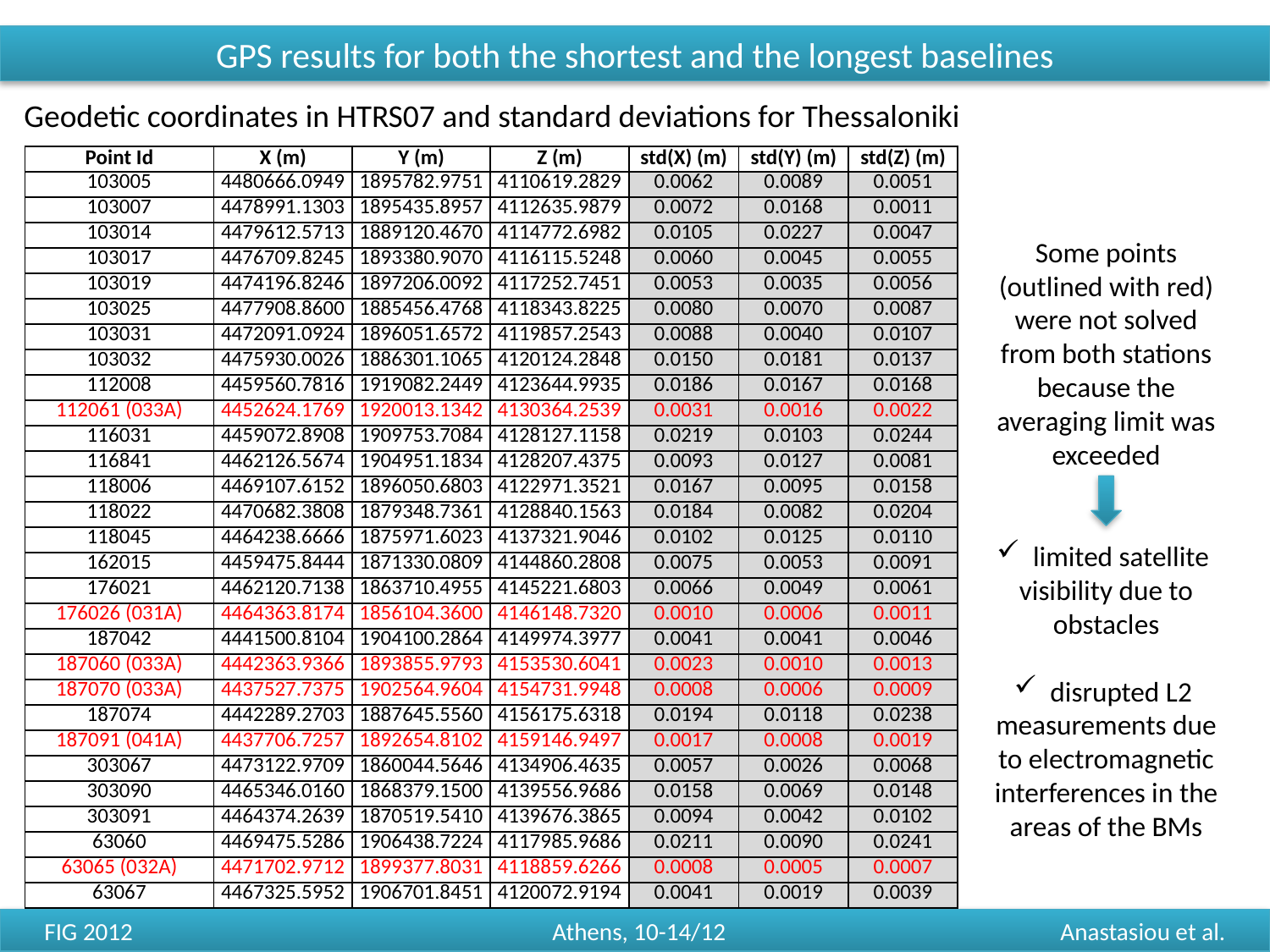

GPS results for both the shortest and the longest baselines
Geodetic coordinates in HTRS07 and standard deviations for Attica
Geodetic coordinates in HTRS07 and standard deviations for Thessaloniki
| Point Id | X (m) | Y (m) | Z (m) | std(X) (m) | std(Y) (m) | std(Z) (m) |
| --- | --- | --- | --- | --- | --- | --- |
| 103005 | 4480666.0949 | 1895782.9751 | 4110619.2829 | 0.0062 | 0.0089 | 0.0051 |
| 103007 | 4478991.1303 | 1895435.8957 | 4112635.9879 | 0.0072 | 0.0168 | 0.0011 |
| 103014 | 4479612.5713 | 1889120.4670 | 4114772.6982 | 0.0105 | 0.0227 | 0.0047 |
| 103017 | 4476709.8245 | 1893380.9070 | 4116115.5248 | 0.0060 | 0.0045 | 0.0055 |
| 103019 | 4474196.8246 | 1897206.0092 | 4117252.7451 | 0.0053 | 0.0035 | 0.0056 |
| 103025 | 4477908.8600 | 1885456.4768 | 4118343.8225 | 0.0080 | 0.0070 | 0.0087 |
| 103031 | 4472091.0924 | 1896051.6572 | 4119857.2543 | 0.0088 | 0.0040 | 0.0107 |
| 103032 | 4475930.0026 | 1886301.1065 | 4120124.2848 | 0.0150 | 0.0181 | 0.0137 |
| 112008 | 4459560.7816 | 1919082.2449 | 4123644.9935 | 0.0186 | 0.0167 | 0.0168 |
| 112061 (033A) | 4452624.1769 | 1920013.1342 | 4130364.2539 | 0.0031 | 0.0016 | 0.0022 |
| 116031 | 4459072.8908 | 1909753.7084 | 4128127.1158 | 0.0219 | 0.0103 | 0.0244 |
| 116841 | 4462126.5674 | 1904951.1834 | 4128207.4375 | 0.0093 | 0.0127 | 0.0081 |
| 118006 | 4469107.6152 | 1896050.6803 | 4122971.3521 | 0.0167 | 0.0095 | 0.0158 |
| 118022 | 4470682.3808 | 1879348.7361 | 4128840.1563 | 0.0184 | 0.0082 | 0.0204 |
| 118045 | 4464238.6666 | 1875971.6023 | 4137321.9046 | 0.0102 | 0.0125 | 0.0110 |
| 162015 | 4459475.8444 | 1871330.0809 | 4144860.2808 | 0.0075 | 0.0053 | 0.0091 |
| 176021 | 4462120.7138 | 1863710.4955 | 4145221.6803 | 0.0066 | 0.0049 | 0.0061 |
| 176026 (031A) | 4464363.8174 | 1856104.3600 | 4146148.7320 | 0.0010 | 0.0006 | 0.0011 |
| 187042 | 4441500.8104 | 1904100.2864 | 4149974.3977 | 0.0041 | 0.0041 | 0.0046 |
| 187060 (033A) | 4442363.9366 | 1893855.9793 | 4153530.6041 | 0.0023 | 0.0010 | 0.0013 |
| 187070 (033A) | 4437527.7375 | 1902564.9604 | 4154731.9948 | 0.0008 | 0.0006 | 0.0009 |
| 187074 | 4442289.2703 | 1887645.5560 | 4156175.6318 | 0.0194 | 0.0118 | 0.0238 |
| 187091 (041A) | 4437706.7257 | 1892654.8102 | 4159146.9497 | 0.0017 | 0.0008 | 0.0019 |
| 303067 | 4473122.9709 | 1860044.5646 | 4134906.4635 | 0.0057 | 0.0026 | 0.0068 |
| 303090 | 4465346.0160 | 1868379.1500 | 4139556.9686 | 0.0158 | 0.0069 | 0.0148 |
| 303091 | 4464374.2639 | 1870519.5410 | 4139676.3865 | 0.0094 | 0.0042 | 0.0102 |
| 63060 | 4469475.5286 | 1906438.7224 | 4117985.9686 | 0.0211 | 0.0090 | 0.0241 |
| 63065 (032A) | 4471702.9712 | 1899377.8031 | 4118859.6266 | 0.0008 | 0.0005 | 0.0007 |
| 63067 | 4467325.5952 | 1906701.8451 | 4120072.9194 | 0.0041 | 0.0019 | 0.0039 |
| Point Id | X (m) | Y (m) | Z (m) | std(X) (m) | std(Y) (m) | std(Z) (m) |
| --- | --- | --- | --- | --- | --- | --- |
| 17064 | 0 | 0 | 0 | 0.0000 | 0.0000 | 0.0000 |
| 019010E | 4613547.0539 | 2029159.6199 | 3895771.1204 | 0.0190 | 0.0086 | 0.0163 |
| 19053 | 4607522.5128 | 2027123.8561 | 3904262.2811 | 0.0114 | 0.0051 | 0.0105 |
| 137014 | 4624209.4675 | 1981217.3049 | 3908357.9147 | 0.0163 | 0.0074 | 0.0180 |
| 137030 (014A) | 4622964.6992 | 1976765.5018 | 3911403.3561 | 0.0016 | 0.0007 | 0.0014 |
| 137041 | 4616154.9471 | 1979488.8528 | 3918081.4371 | 0.0127 | 0.0109 | 0.0118 |
| 161002E | 4604412.8482 | 2031604.7214 | 3905583.0883 | 0.0020 | 0.0034 | 0.0013 |
| 161017 (008A) | 4595913.4895 | 2044840.0840 | 3908391.8324 | 0.0008 | 0.0005 | 0.0009 |
| 161064 | 4597228.7009 | 2025478.8403 | 3917234.4837 | 0.0237 | 0.0115 | 0.0203 |
| 161105 | 4586413.9092 | 2038335.9746 | 3923156.6757 | 0.0085 | 0.0071 | 0.0069 |
| 161125 | 4590576.0486 | 2021108.4579 | 3927088.1604 | 0.0071 | 0.0109 | 0.0060 |
| 161126 | 4587973.3529 | 2027855.3390 | 3927308.2137 | 0.0113 | 0.0054 | 0.0097 |
| 186002 (006A) | 4618223.0634 | 2058827.9960 | 3874789.1905 | 0.0006 | 0.0003 | 0.0004 |
| 186022 | 4615211.4360 | 2055422.3103 | 3880355.0791 | 0.0075 | 0.0034 | 0.0095 |
| 236021 | 4581915.2099 | 2033374.5249 | 3930571.9198 | 0.0246 | 0.0148 | 0.0225 |
| 236030 (008A) | 4585143.1414 | 2019476.6059 | 3933839.0248 | 0.0022 | 0.0014 | 0.0021 |
| 301004 | 4609355.4433 | 2057853.8783 | 3885916.1798 | 0.0171 | 0.0076 | 0.0197 |
| 301013 (006A) | 4605929.0987 | 2056182.1690 | 3890738.5004 | 0.0013 | 0.0007 | 0.0009 |
| 346090 (007A) | 4628184.1549 | 1983816.4342 | 3901654.3515 | 0.0016 | 0.0009 | 0.0013 |
| 379009 (014A) | 4591750.5756 | 2012634.0687 | 3929840.4948 | 0.0015 | 0.0007 | 0.0011 |
| 5018020020E | 4615857.6783 | 2032320.5692 | 3891353.1940 | 0.0204 | 0.0108 | 0.0171 |
| 5161020121E | 4601281.1458 | 2037784.4608 | 3905935.6226 | 0.0165 | 0.0077 | 0.0141 |
| 5161020136E | 4593049.6215 | 2043003.0354 | 3912569.4115 | 0.0095 | 0.0042 | 0.0083 |
| 5161020145E | 4588934.6792 | 2039212.7396 | 3919371.4087 | 0.0213 | 0.0098 | 0.0183 |
| 5161020163E | 4588360.5715 | 2032567.5184 | 3923889.1101 | 0.0164 | 0.0100 | 0.0158 |
| 5161360009E | 4603436.9788 | 2026684.6893 | 3909049.5178 | 0.0042 | 0.0045 | 0.0049 |
| 5186020046E | 4617943.1065 | 2047301.4261 | 3881105.3377 | 0.0228 | 0.0116 | 0.0200 |
| 5186020050E | 4616939.0250 | 2050325.4874 | 3880683.3359 | 0.0125 | 0.0073 | 0.0173 |
Some points (outlined with red) were not solved from both stations because the averaging limit was exceeded

 limited satellite visibility due to obstacles

 disrupted L2 measurements due to electromagnetic interferences in the areas of the BMs

FIG 2012				Athens, 10-14/12			Anastasiou et al.